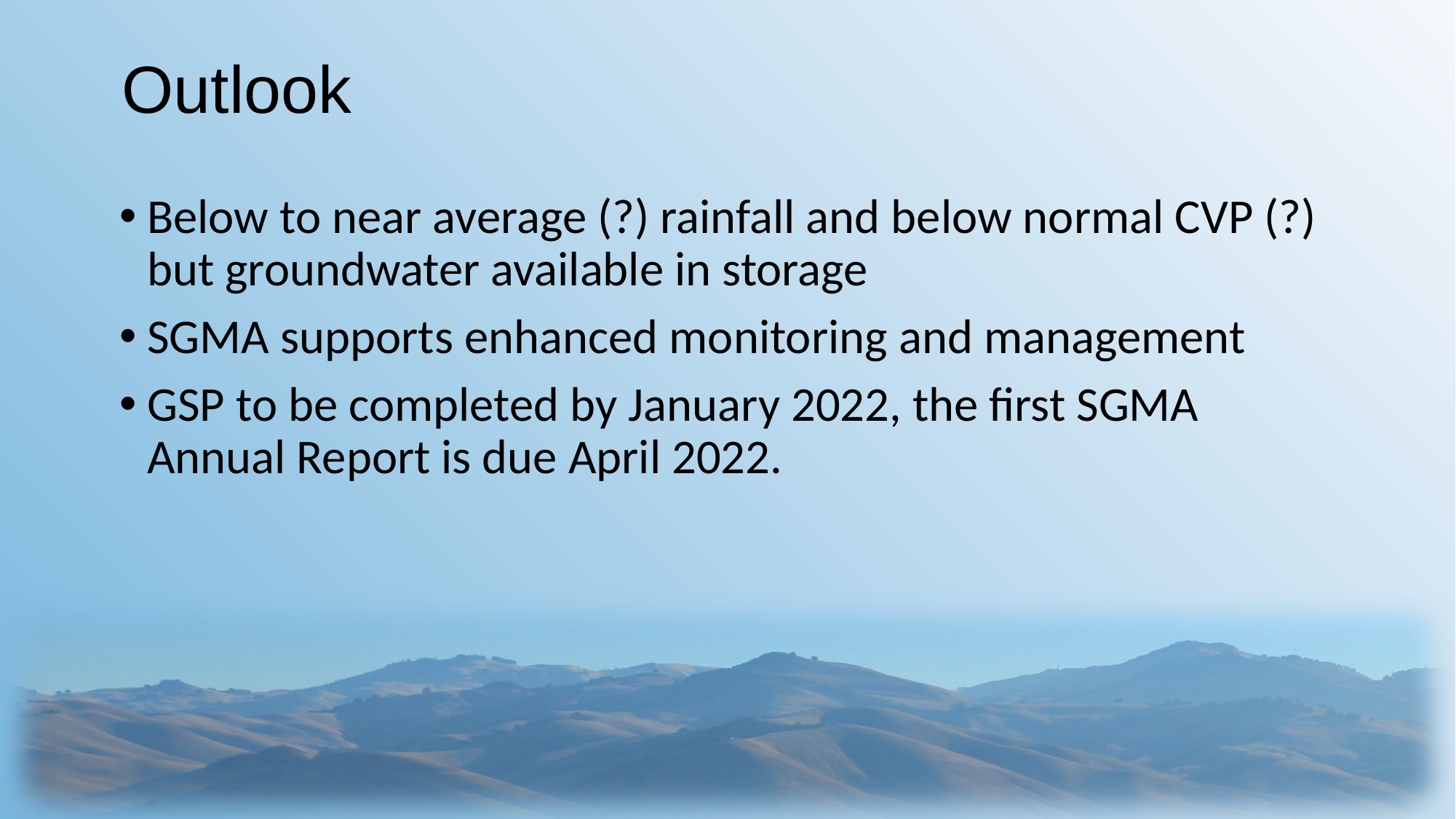

# Outlook
Below to near average (?) rainfall and below normal CVP (?) but groundwater available in storage
SGMA supports enhanced monitoring and management
GSP to be completed by January 2022, the first SGMA Annual Report is due April 2022.